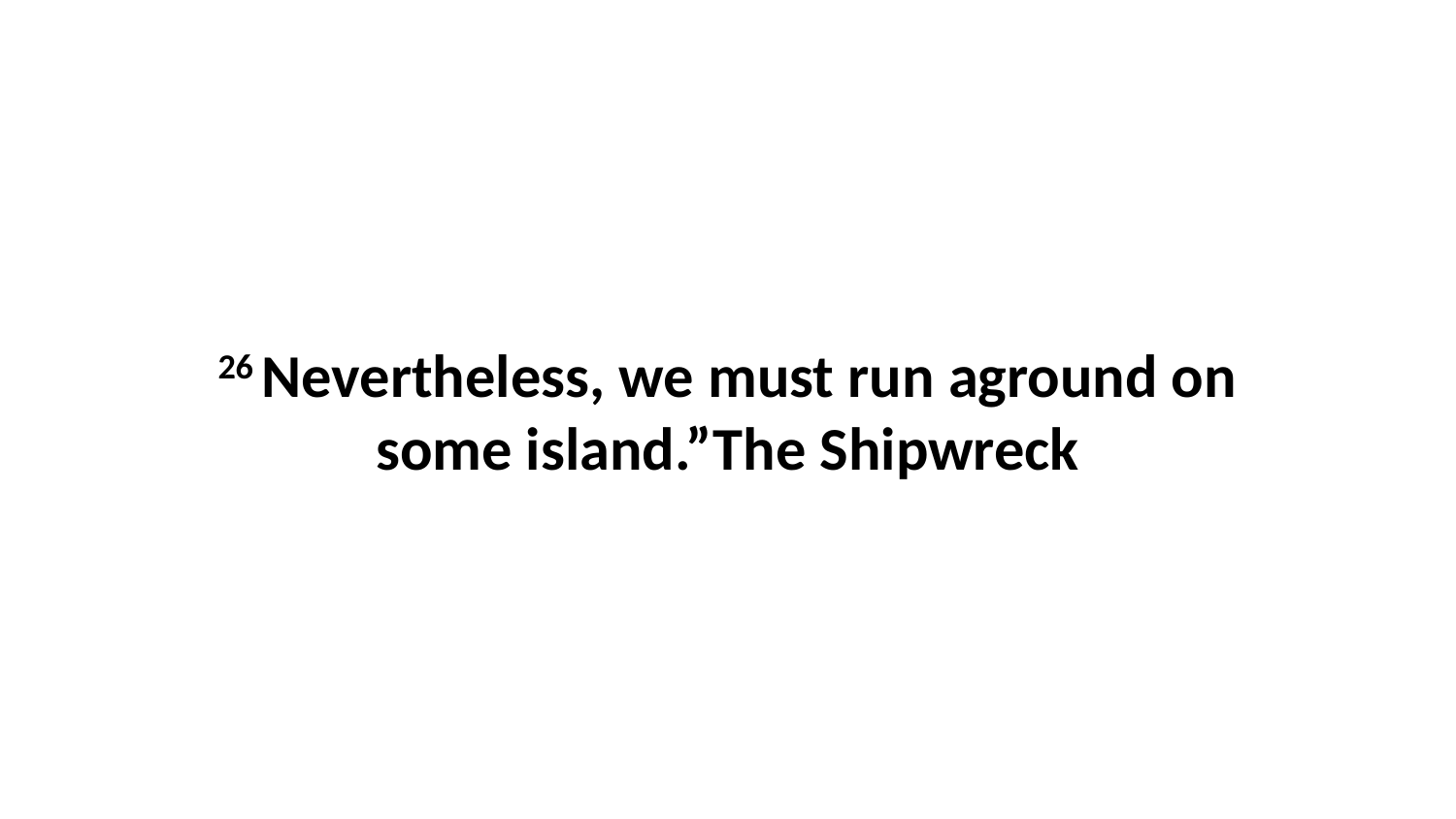

26 Nevertheless, we must run aground on some island.”The Shipwreck